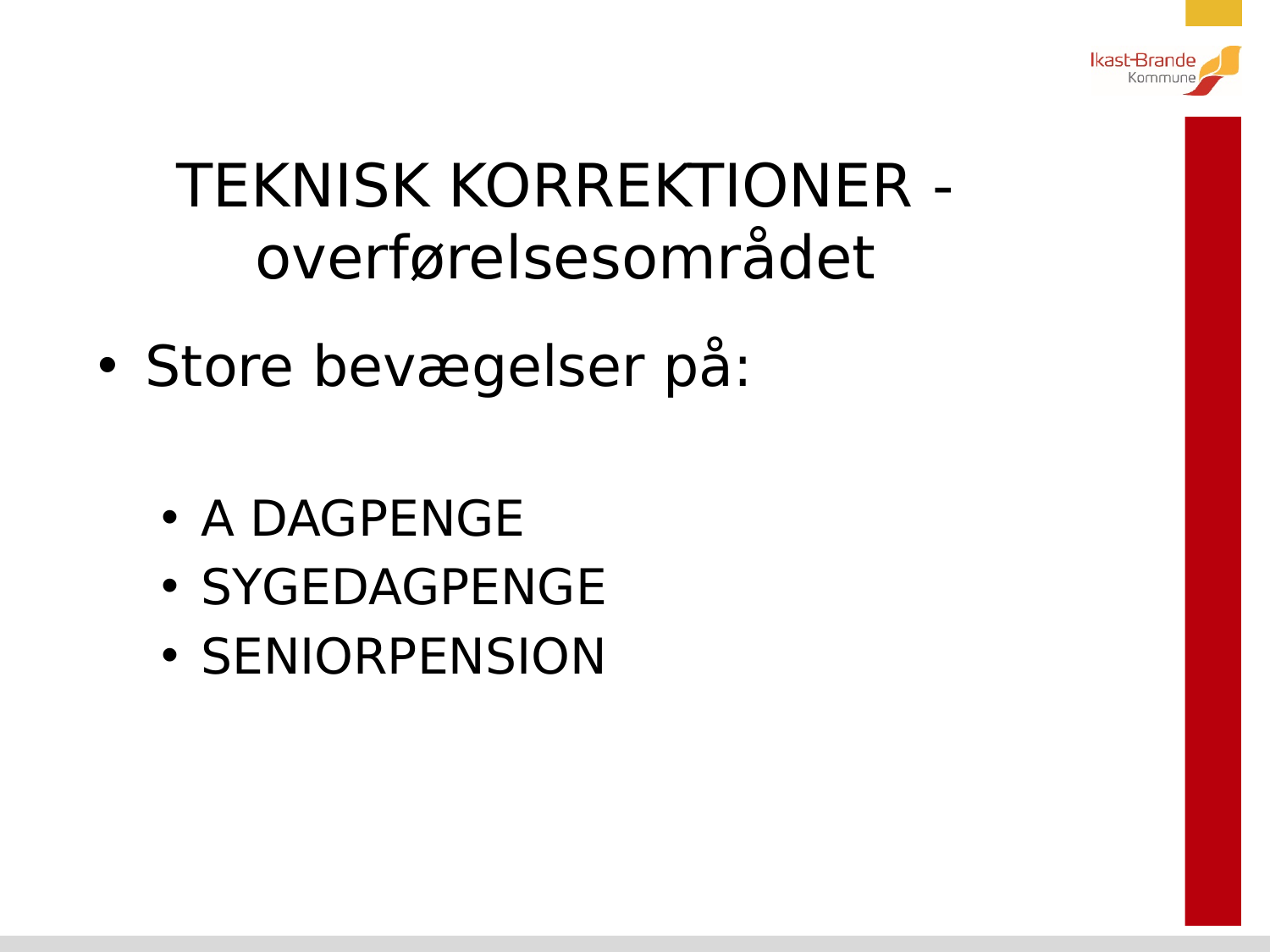

# TEKNISK KORREKTIONER - overførelsesområdet
Store bevægelser på:

A DAGPENGE
SYGEDAGPENGE
SENIORPENSION